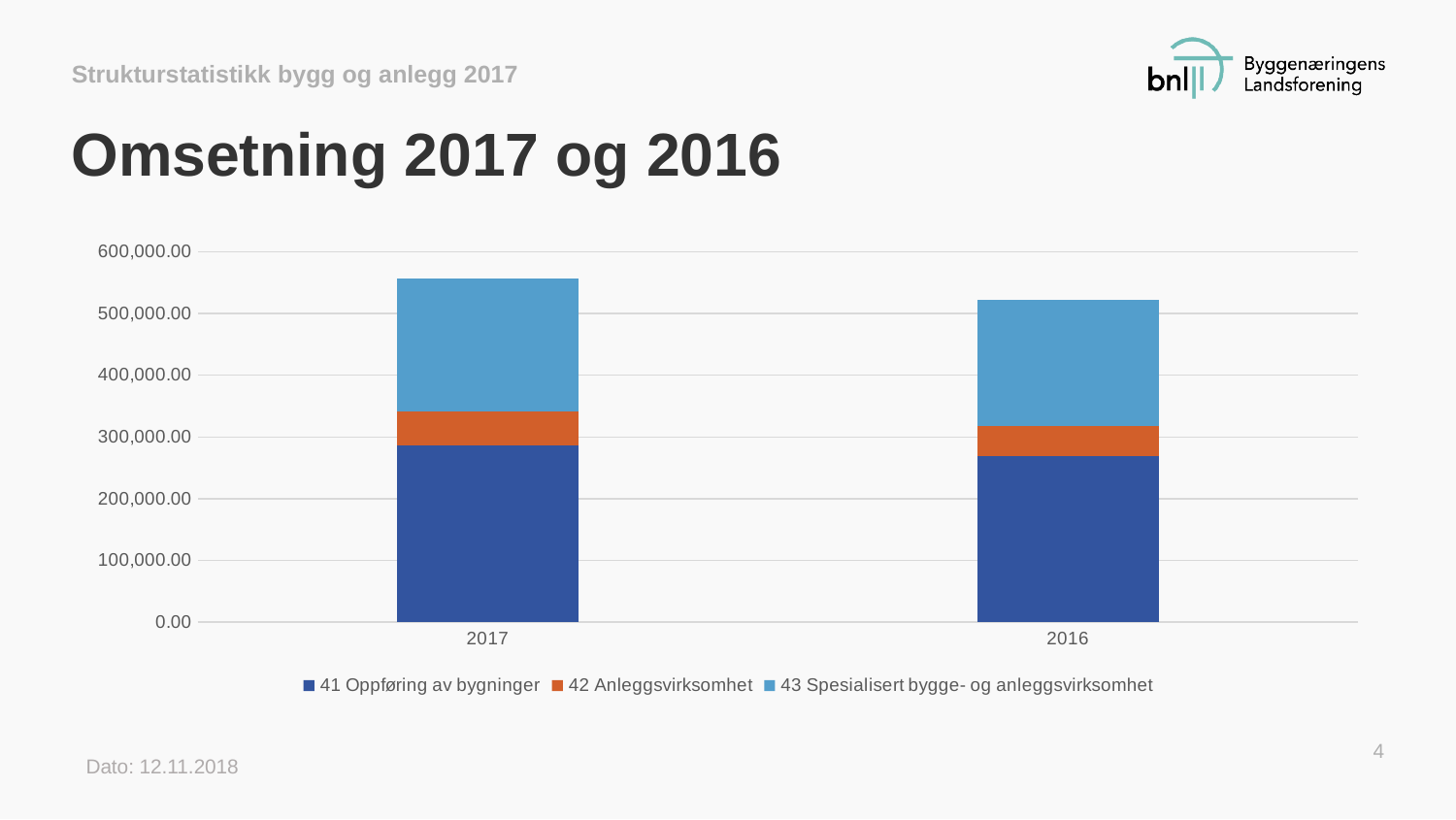

Strukturstatistikk bygg og anlegg 2017
# Omsetning 2017 og 2016

### Chart

| Category | 41 Oppføring av bygninger | 42 Anleggsvirksomhet | 43 Spesialisert bygge- og anleggsvirksomhet |
|---|---|---|---|
| 2017 | 286446.0 | 54294.0 | 216094.0 |
| 2016 | 269298.4 | 49054.7 | 203114.4 |
4
Dato: 12.11.2018